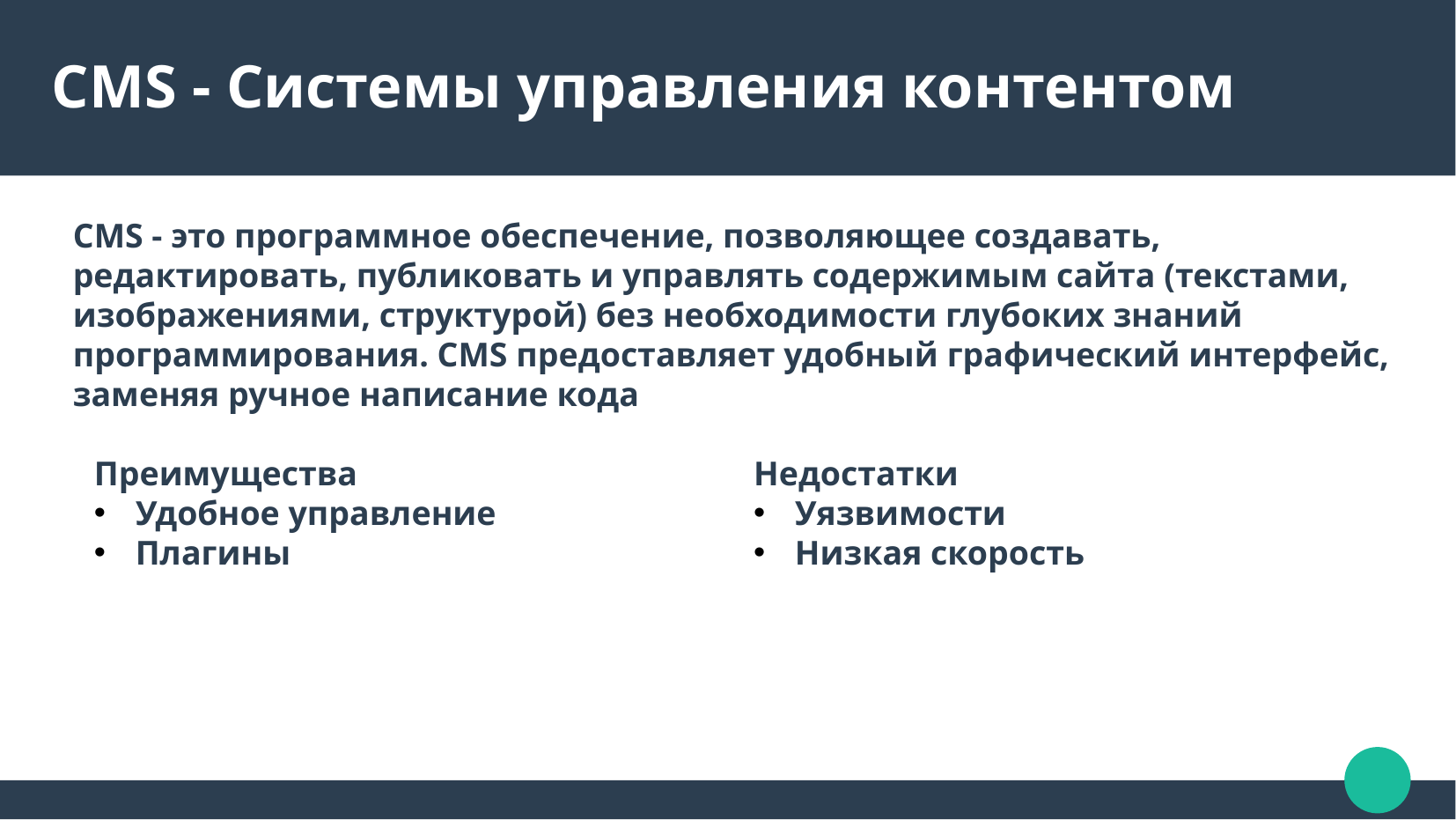

CMS - Системы управления контентом
CMS - это программное обеспечение, позволяющее создавать, редактировать, публиковать и управлять содержимым сайта (текстами, изображениями, структурой) без необходимости глубоких знаний программирования. CMS предоставляет удобный графический интерфейс, заменяя ручное написание кода
Преимущества
Удобное управление
Плагины
Недостатки
Уязвимости
Низкая скорость